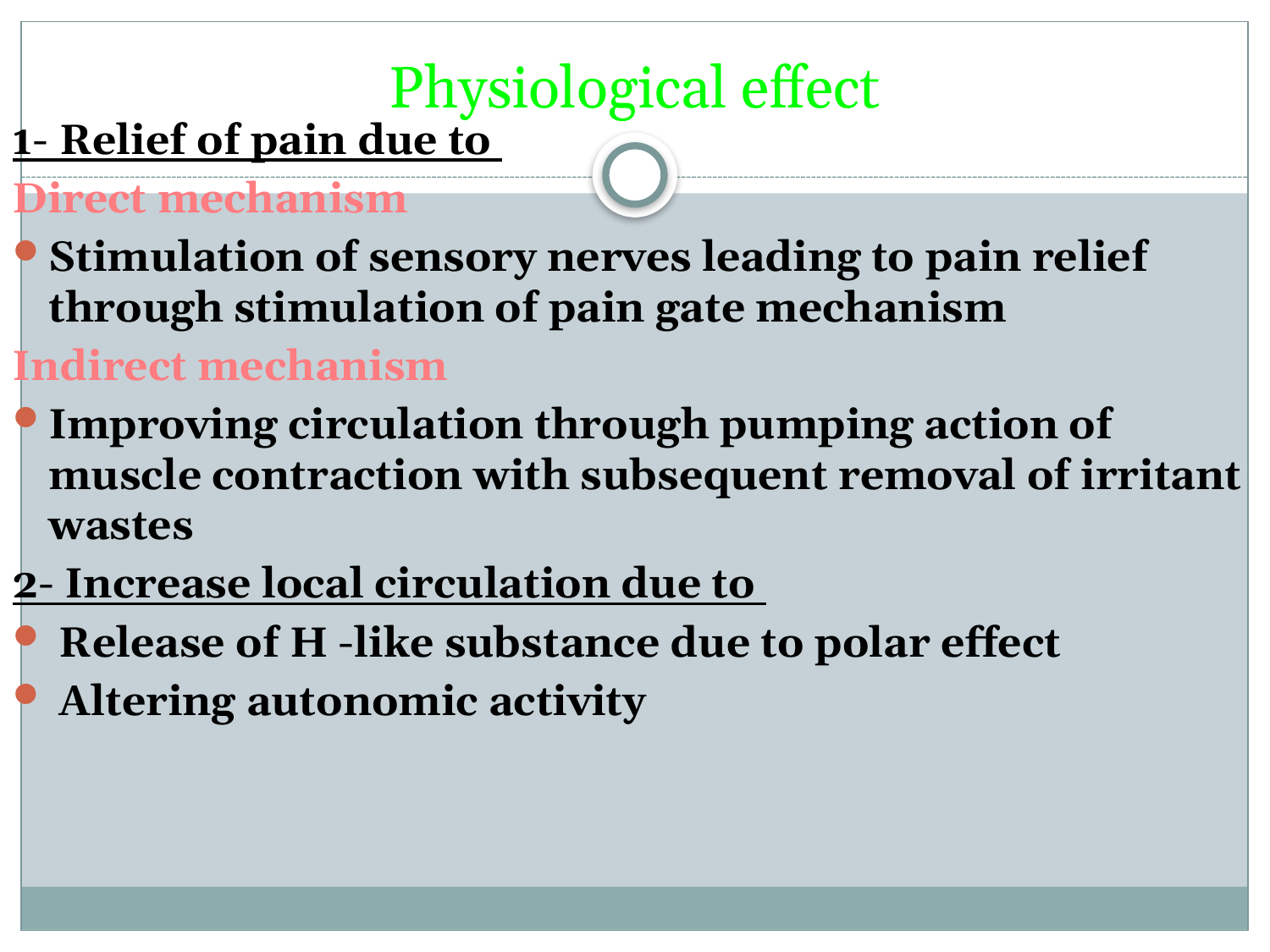

# Physiological effect
1- Relief of pain due to
Direct mechanism
Stimulation of sensory nerves leading to pain relief through stimulation of pain gate mechanism
Indirect mechanism
Improving circulation through pumping action of muscle contraction with subsequent removal of irritant wastes
2- Increase local circulation due to
 Release of H -like substance due to polar effect
 Altering autonomic activity